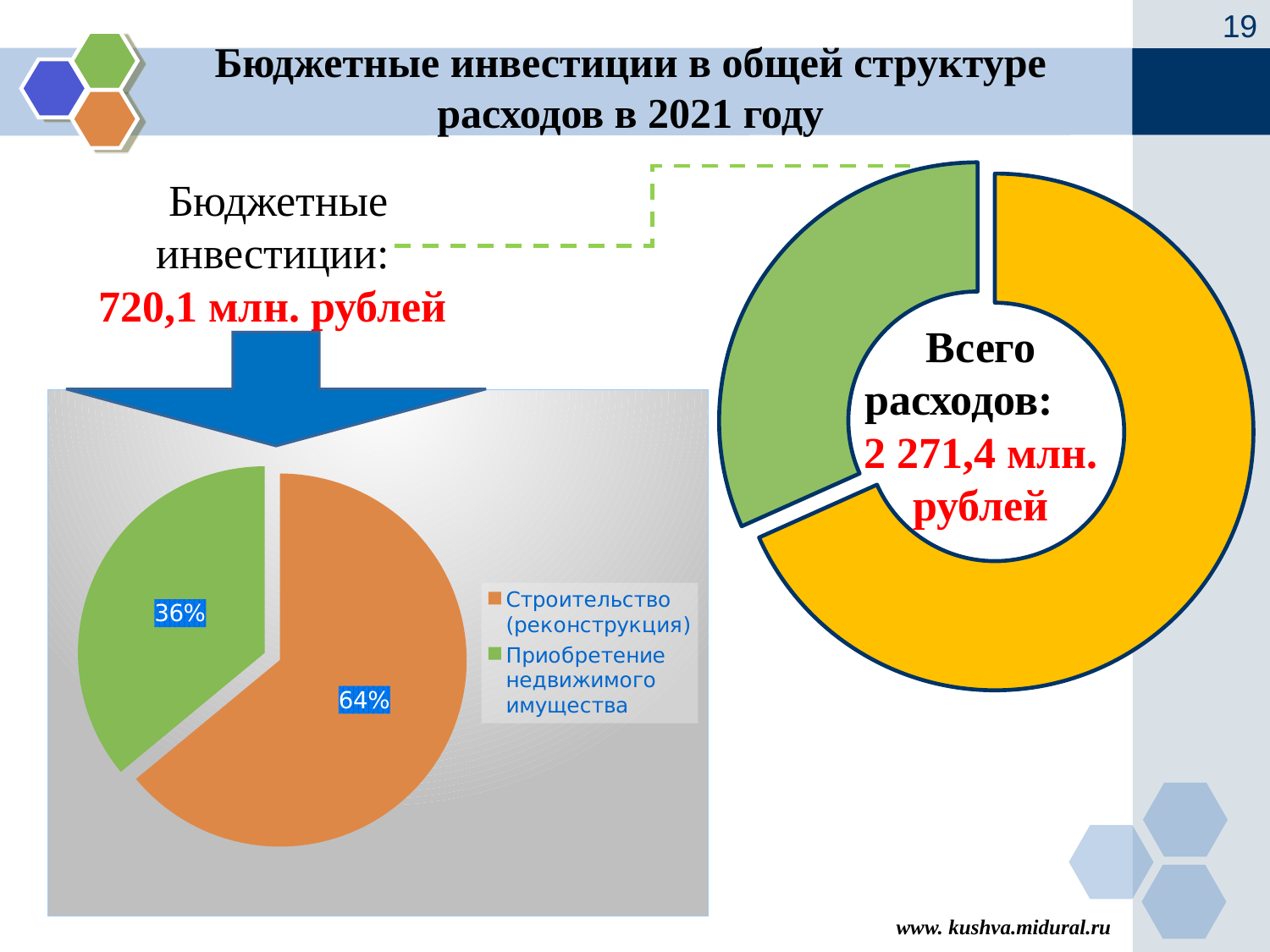

19
# Бюджетные инвестиции в общей структуре расходов в 2021 году

### Chart

| Category | Столбец1 |
|---|---|
| Кв. 1 | 1551.3 |
| Кв. 2 | 720.1 |
Бюджетные инвестиции:
720,1 млн. рублей
Всего расходов:     2 271,4 млн. рублей

### Chart

| Category | Столбец1 |
|---|---|
| Строительство (реконструкция) | 64.0 |
| Приобретение недвижимого имущества | 36.0 |
www. kushva.midural.ru